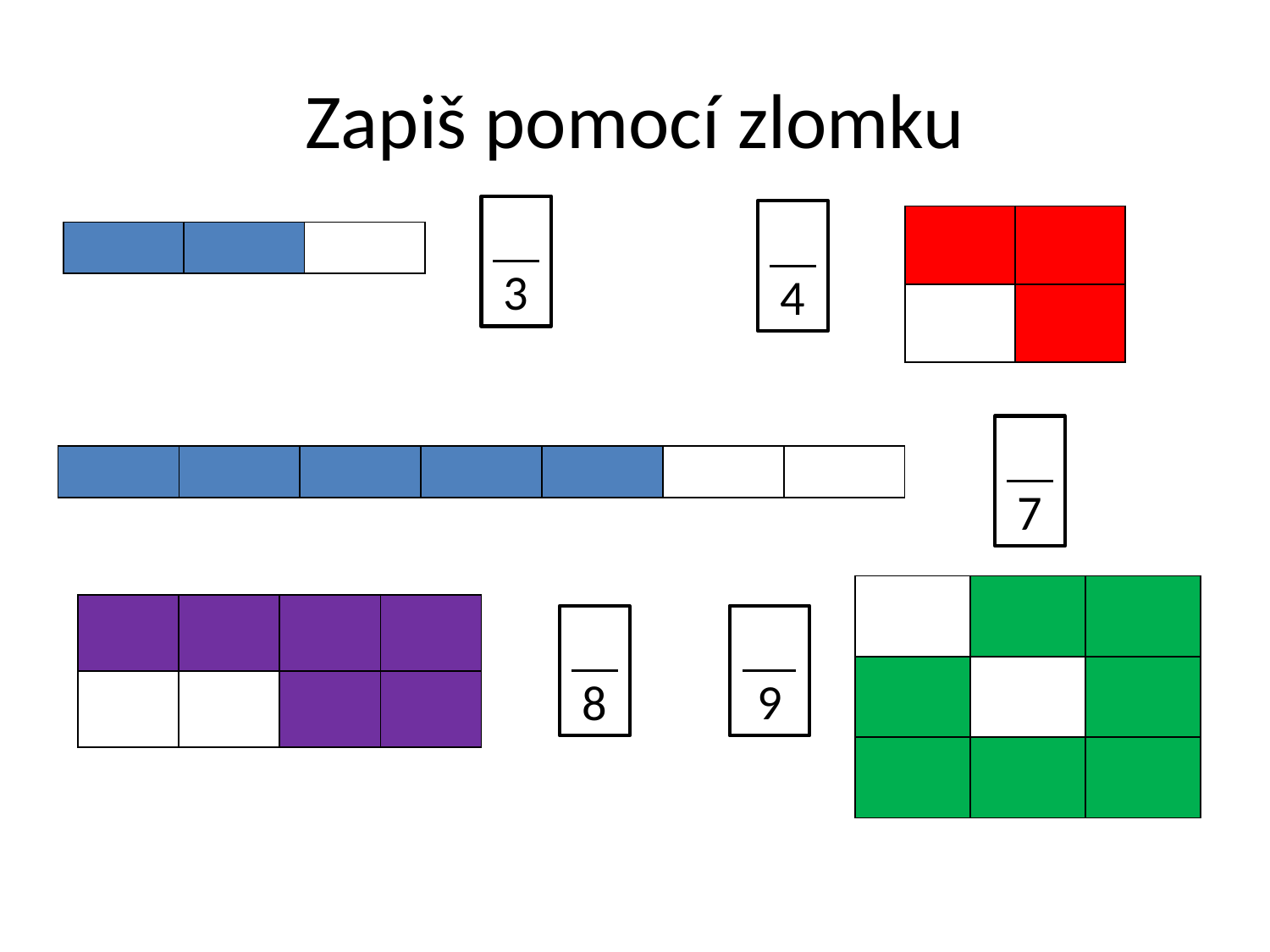

# Zapiš pomocí zlomku

3

4
|  |  |
| --- | --- |
|  |  |
|  |  |  |
| --- | --- | --- |

7
|  |  |  |  |  |  |  |
| --- | --- | --- | --- | --- | --- | --- |
|  |  |  |
| --- | --- | --- |
|  |  |  |
|  |  |  |
|  |  |  |  |
| --- | --- | --- | --- |
|  |  |  |  |

9

8